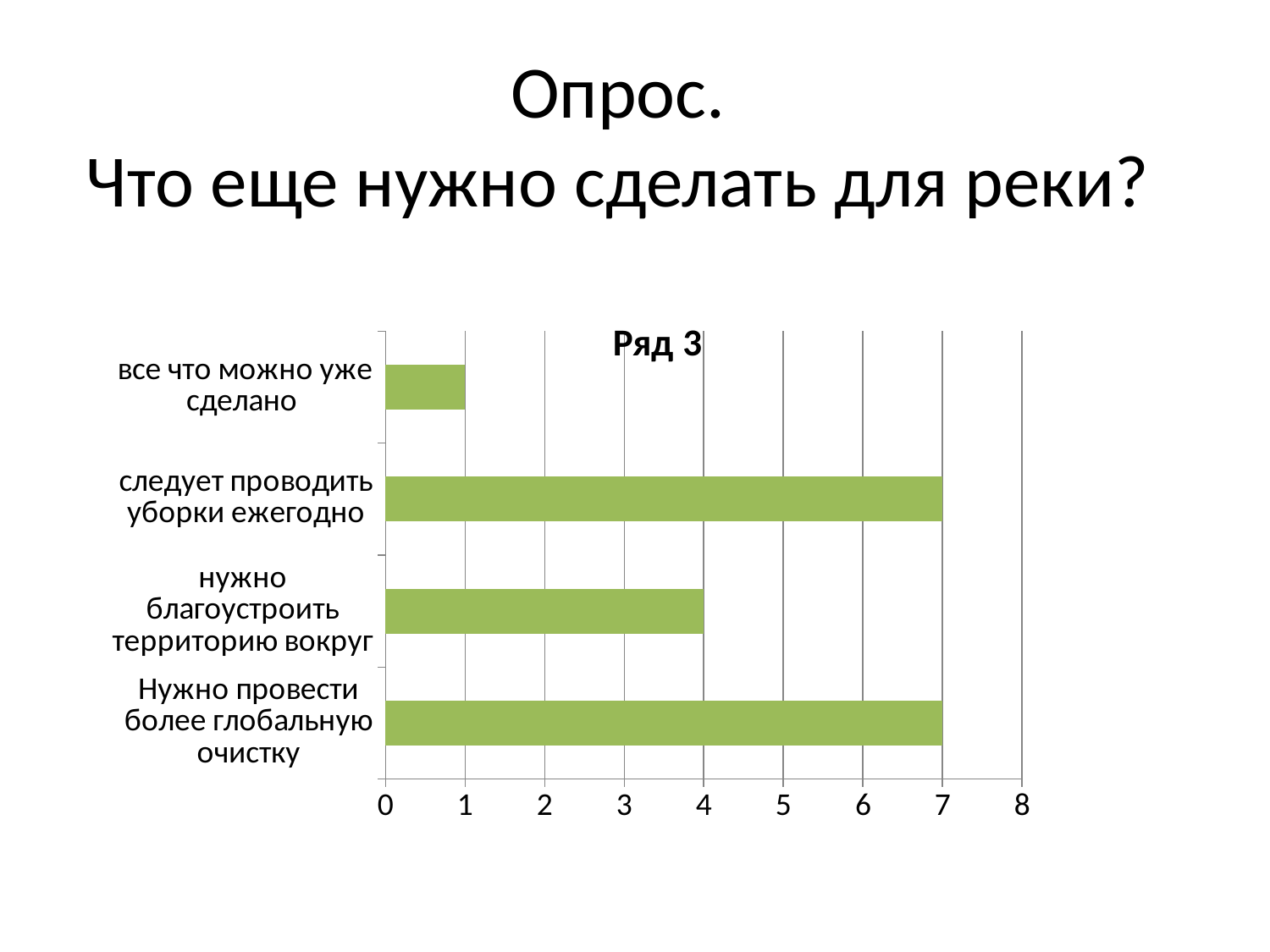

# Опрос. Что еще нужно сделать для реки?

### Chart:

| Category | Ряд 3 |
|---|---|
| Нужно провести более глобальную очистку | 7.0 |
| нужно благоустроить территорию вокруг | 4.0 |
| следует проводить уборки ежегодно | 7.0 |
| все что можно уже сделано  | 1.0 |